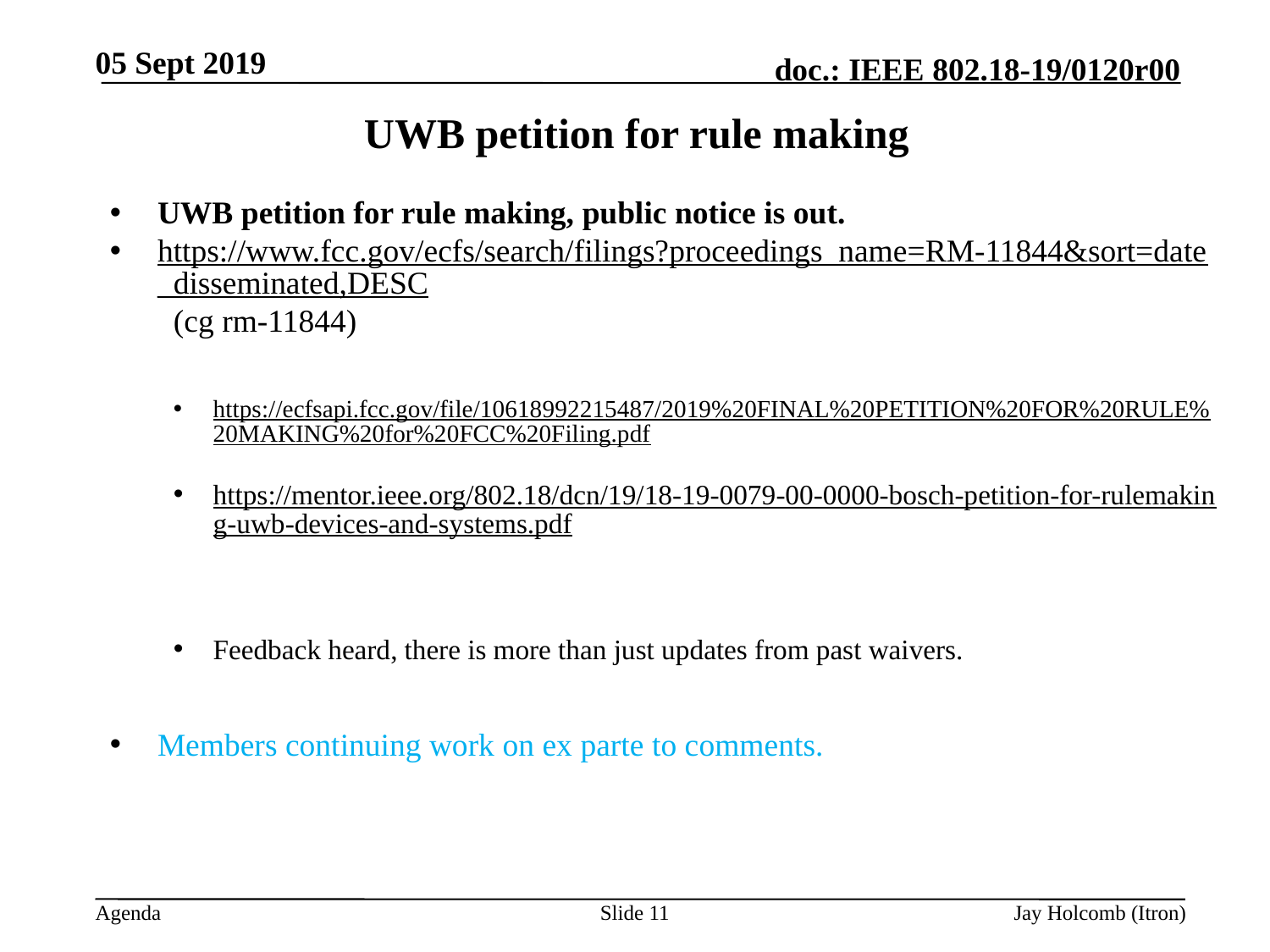

05 Sept 2019
# UWB petition for rule making

UWB petition for rule making, public notice is out.
https://www.fcc.gov/ecfs/search/filings?proceedings_name=RM-11844&sort=date_disseminated,DESC  (cg rm-11844)

https://ecfsapi.fcc.gov/file/10618992215487/2019%20FINAL%20PETITION%20FOR%20RULE%20MAKING%20for%20FCC%20Filing.pdf
https://mentor.ieee.org/802.18/dcn/19/18-19-0079-00-0000-bosch-petition-for-rulemaking-uwb-devices-and-systems.pdf

Feedback heard, there is more than just updates from past waivers.

Members continuing work on ex parte to comments.
Slide 11
Jay Holcomb (Itron)